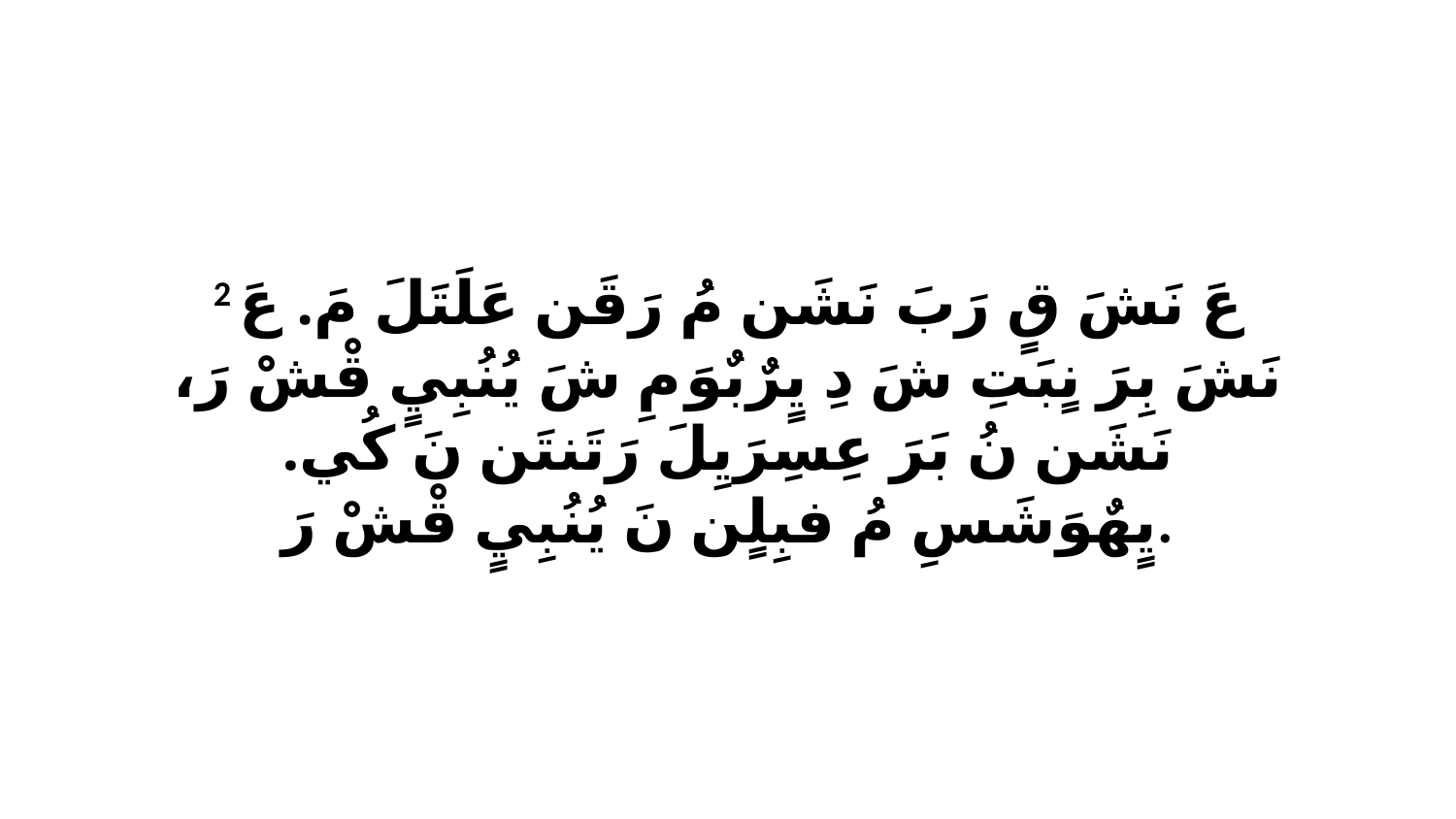

2 عَ نَشَ قٍ رَبَ نَشَن مُ رَقَن عَلَتَلَ مَ. عَ نَشَ بِرَ نٍبَتِ شَ دِ يٍرٌبٌوَ مِ شَ يُنُبِيٍ قْشْ رَ، نَشَن نُ بَرَ عِسِرَيِلَ رَتَنتَن نَ كُي. يٍهٌوَشَسِ مُ فبِلٍن نَ يُنُبِيٍ قْشْ رَ.